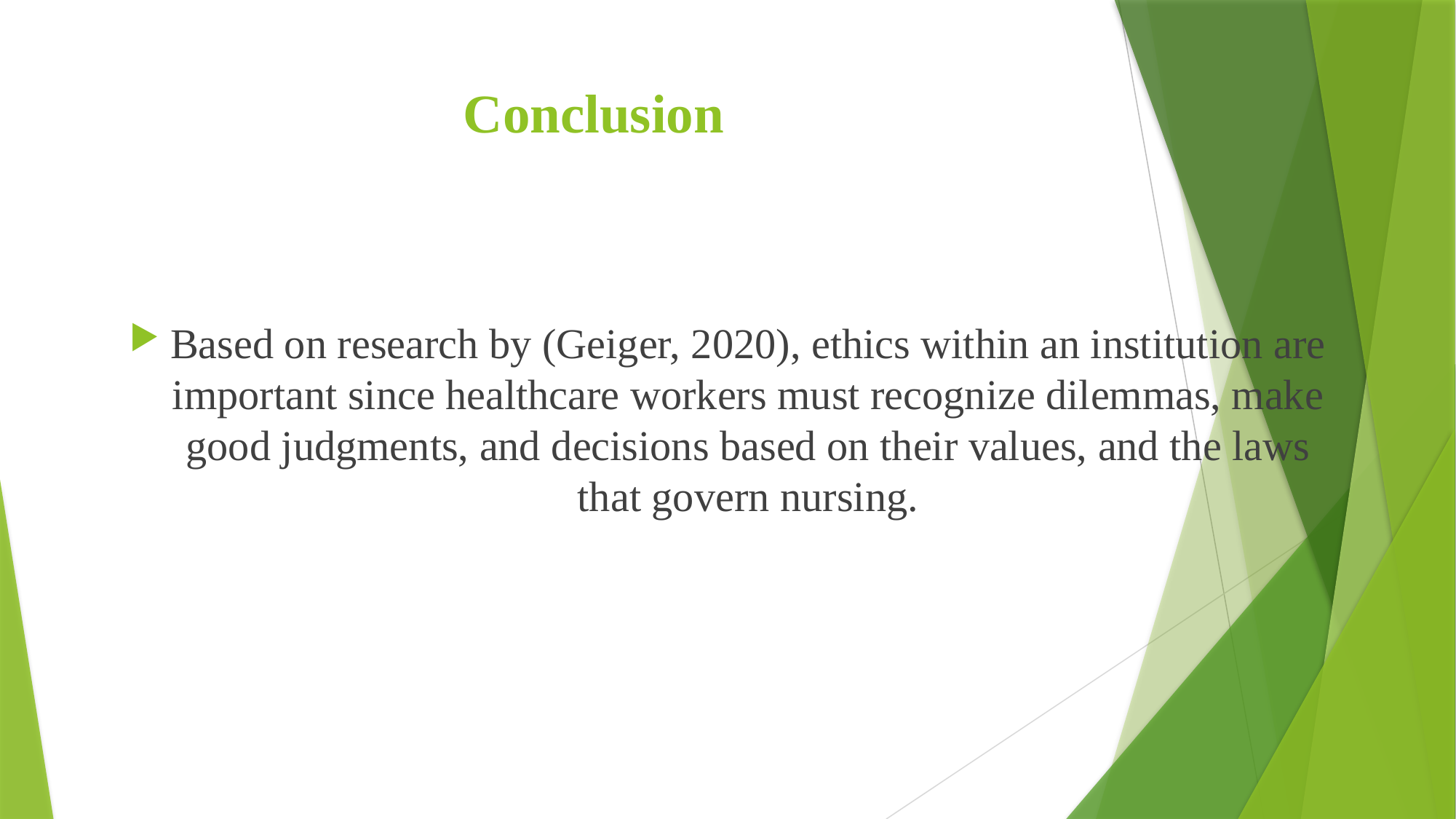

# Conclusion
Based on research by (Geiger, 2020), ethics within an institution are important since healthcare workers must recognize dilemmas, make good judgments, and decisions based on their values, and the laws that govern nursing.